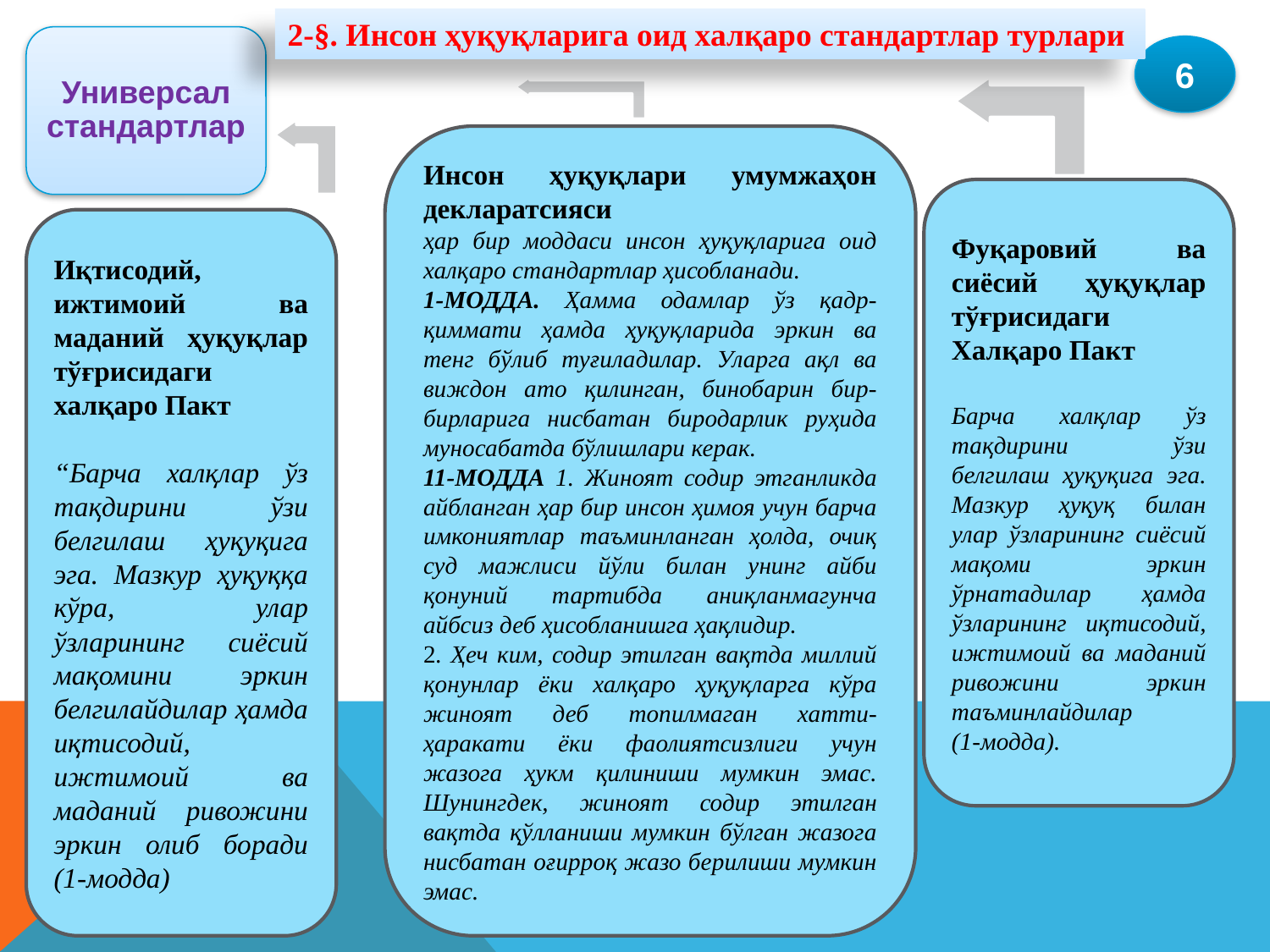

2-§. Инсон ҳуқуқларига оид халқаро стандартлар турлари

Универсал стандартлар

6

Инсон ҳуқуқлари умумжаҳон декларатсияси
ҳар бир моддаси инсон ҳуқуқларига оид халқаро стандартлар ҳисобланади.
1-МОДДА. Ҳамма одамлар ўз қадр-қиммати ҳамда ҳуқуқларида эркин ва тенг бўлиб туғиладилар. Уларга ақл ва виждон ато қилинган, бинобарин бир-бирларига нисбатан биродарлик руҳида муносабатда бўлишлари керак.
11-МОДДА 1. Жиноят содир этганликда айбланган ҳар бир инсон ҳимоя учун барча имкониятлар таъминланган ҳолда, очиқ суд мажлиси йўли билан унинг айби қонуний тартибда аниқланмагунча айбсиз деб ҳисобланишга ҳақлидир.
2. Ҳеч ким, содир этилган вақтда миллий қонунлар ёки халқаро ҳуқуқларга кўра жиноят деб топилмаган хатти-ҳаракати ёки фаолиятсизлиги учун жазога ҳукм қилиниши мумкин эмас. Шунингдек, жиноят содир этилган вақтда қўлланиши мумкин бўлган жазога нисбатан оғирроқ жазо берилиши мумкин эмас.
Фуқаровий ва сиёсий ҳуқуқлар тўғрисидаги Халқаро Пакт

Барча халқлар ўз тақдирини ўзи белгилаш ҳуқуқига эга. Мазкур ҳуқуқ билан улар ўзларининг сиёсий мақоми эркин ўрнатадилар ҳамда ўзларининг иқтисодий, ижтимоий ва маданий ривожини эркин таъминлайдилар
(1-модда).
Иқтисодий, ижтимоий ва маданий ҳуқуқлар тўғрисидаги халқаро Пакт

“Барча халқлар ўз тақдирини ўзи белгилаш ҳуқуқига эга. Мазкур ҳуқуққа кўра, улар ўзларининг сиёсий мақомини эркин белгилайдилар ҳамда иқтисодий, ижтимоий ва маданий ривожини эркин олиб боради (1-модда)